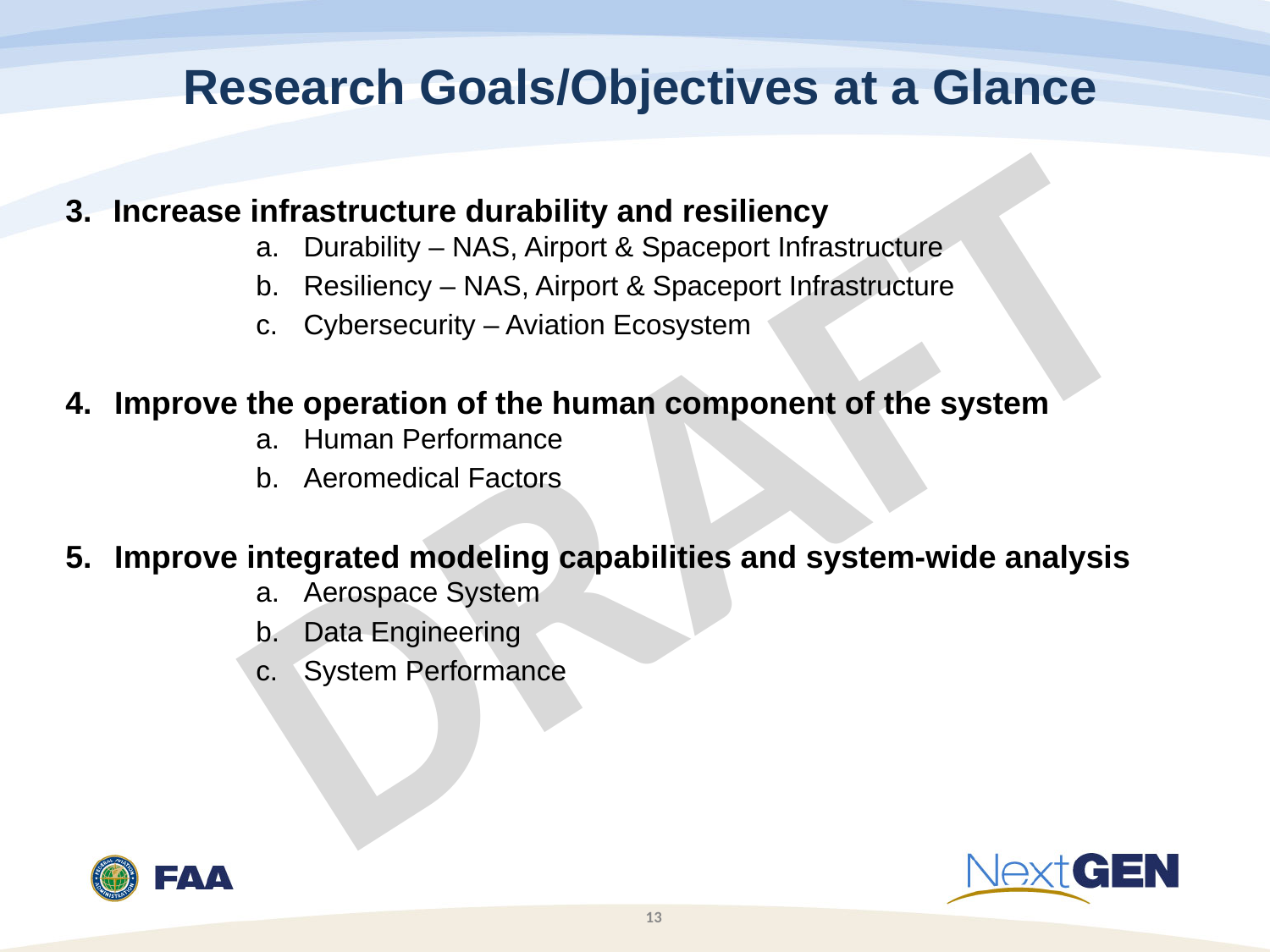

Research Goals/Objectives at a Glance
Increase infrastructure durability and resiliency
Durability – NAS, Airport & Spaceport Infrastructure
Resiliency – NAS, Airport & Spaceport Infrastructure
Cybersecurity – Aviation Ecosystem
  Improve the operation of the human component of the system
Human Performance
Aeromedical Factors
  Improve integrated modeling capabilities and system-wide analysis
Aerospace System
Data Engineering
System Performance
DRAFT
13